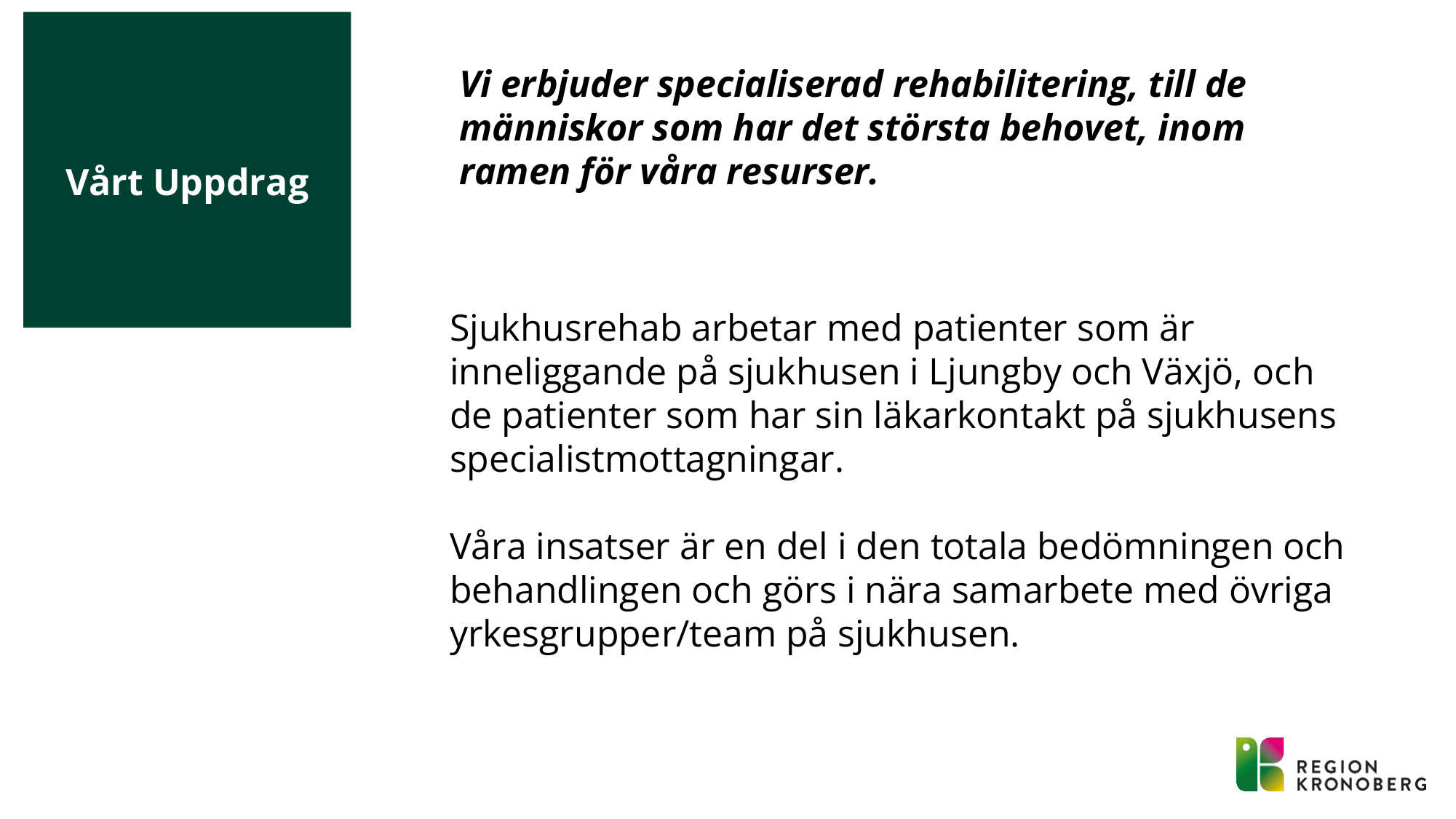

Vårt Uppdrag
Vi erbjuder specialiserad rehabilitering, till de människor som har det största behovet, inom ramen för våra resurser.

Sjukhusrehab arbetar med patienter som är inneliggande på sjukhusen i Ljungby och Växjö, och de patienter som har sin läkarkontakt på sjukhusens specialistmottagningar.

Våra insatser är en del i den totala bedömningen och behandlingen och görs i nära samarbete med övriga yrkesgrupper/team på sjukhusen.